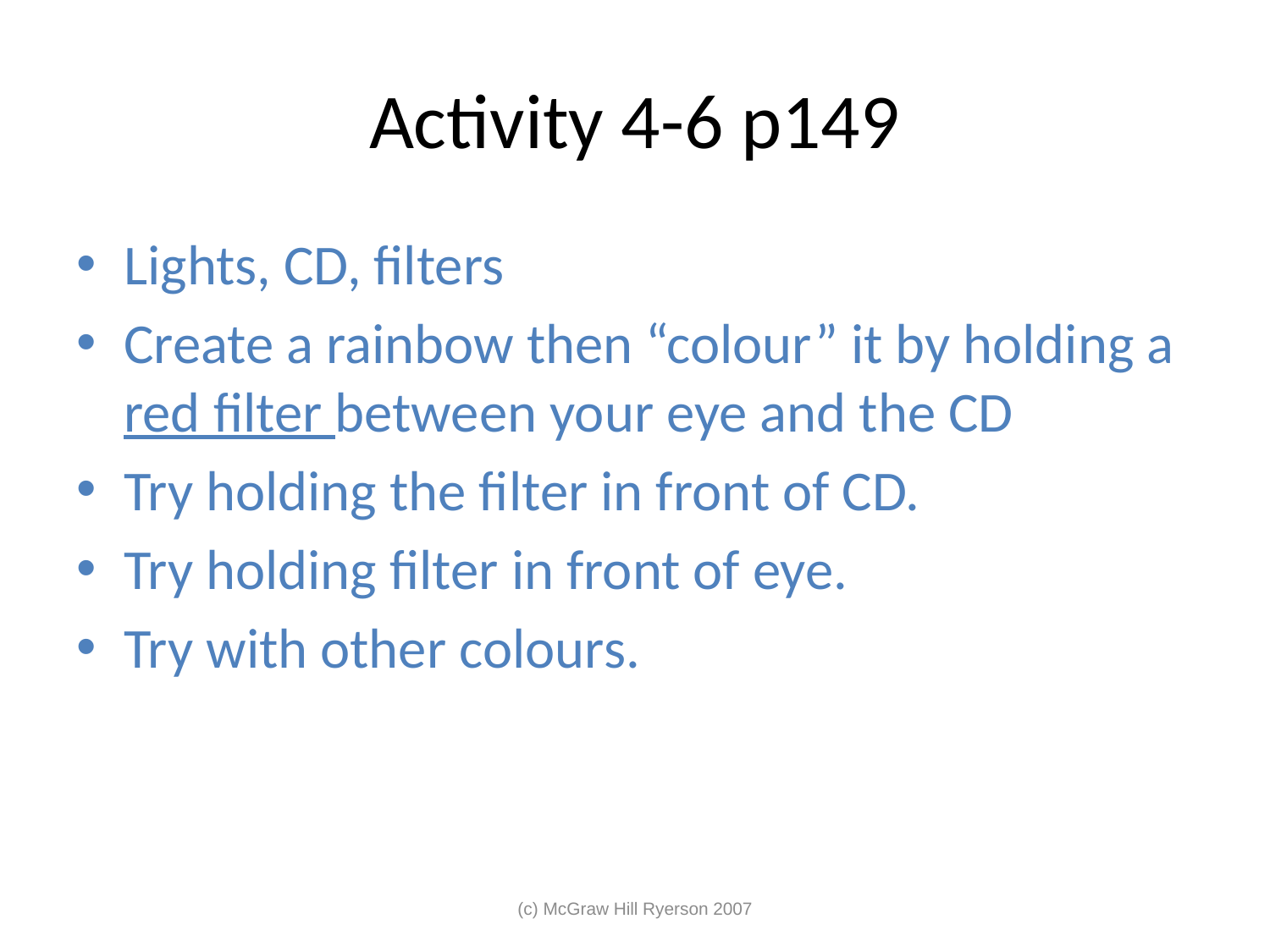

# Activity 4-6 p149
Lights, CD, filters
Create a rainbow then “colour” it by holding a red filter between your eye and the CD
Try holding the filter in front of CD.
Try holding filter in front of eye.
Try with other colours.

(c) McGraw Hill Ryerson 2007